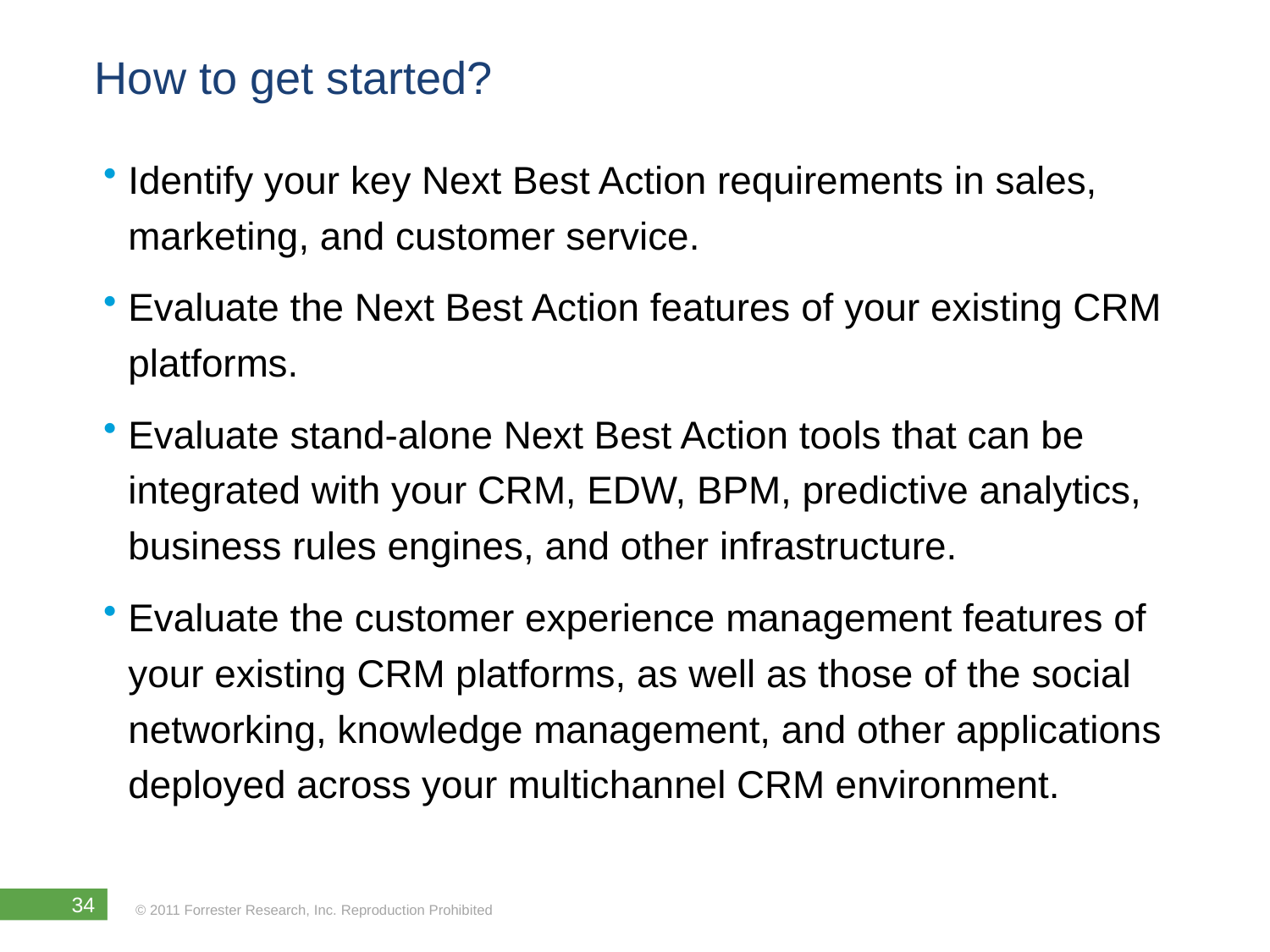

# How to get started?
Identify your key Next Best Action requirements in sales, marketing, and customer service.
Evaluate the Next Best Action features of your existing CRM platforms.
Evaluate stand-alone Next Best Action tools that can be integrated with your CRM, EDW, BPM, predictive analytics, business rules engines, and other infrastructure.
Evaluate the customer experience management features of your existing CRM platforms, as well as those of the social networking, knowledge management, and other applications deployed across your multichannel CRM environment.